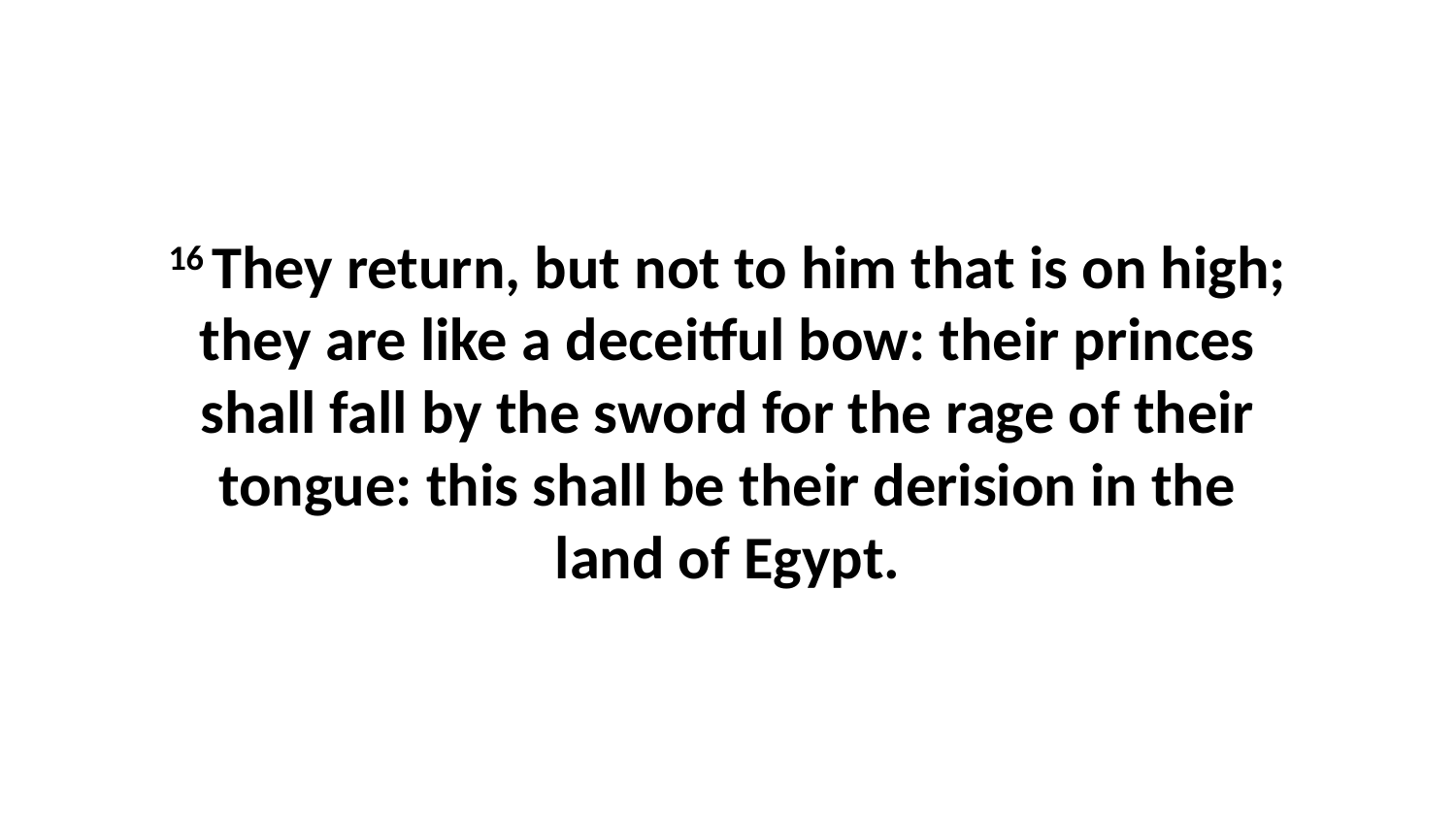

16 They return, but not to him that is on high; they are like a deceitful bow: their princes shall fall by the sword for the rage of their tongue: this shall be their derision in the land of Egypt.